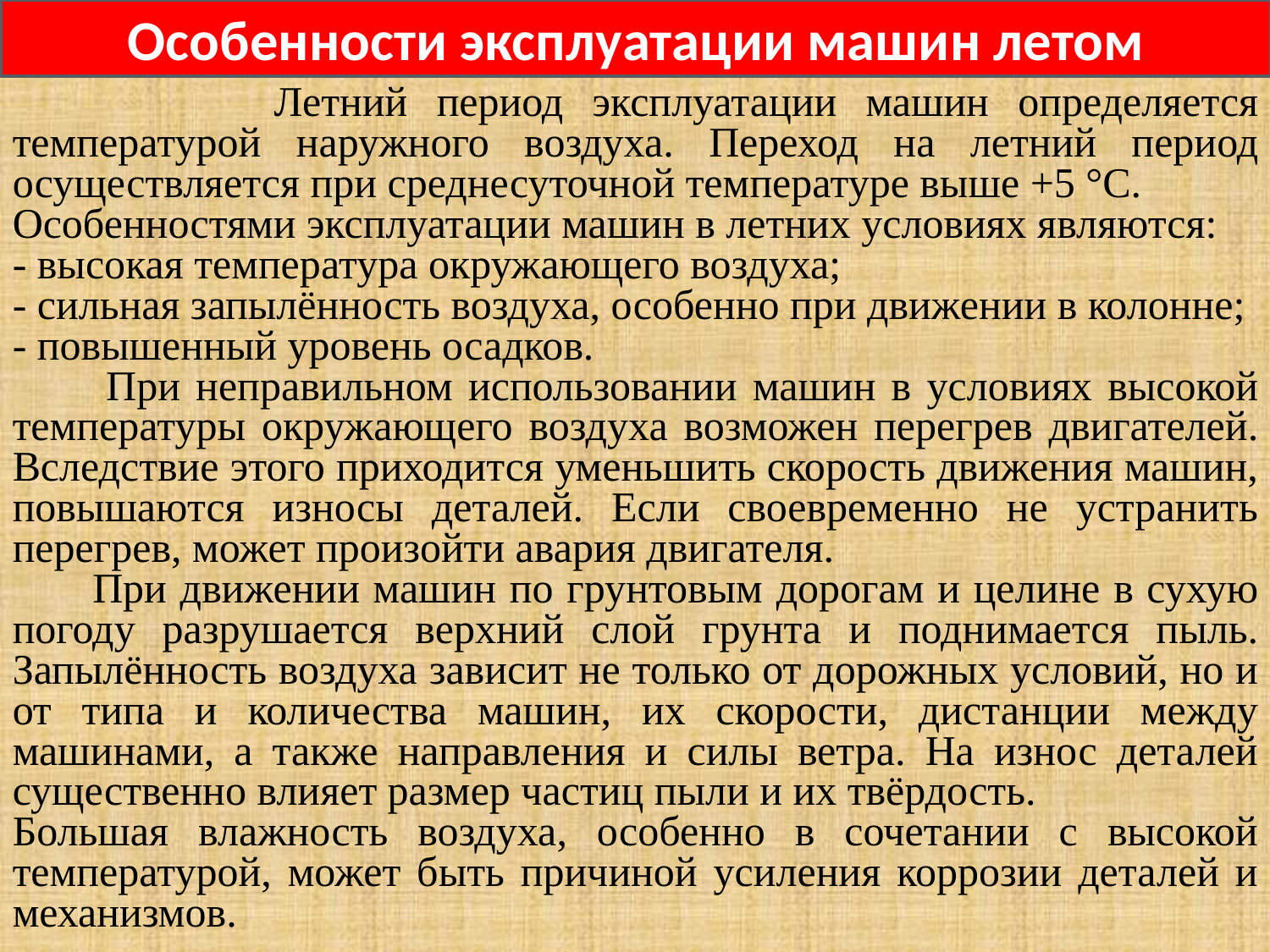

Особенности эксплуатации машин летом
         Летний период эксплуатации машин определяется температурой наружного воздуха. Переход на летний период осуществляется при среднесуточной температуре выше +5 °С.
Особенностями эксплуатации машин в летних условиях являются:
- высокая температура окружающего воздуха;
- сильная запылённость воздуха, особенно при движении в колонне;
- повышенный уровень осадков.
      При неправильном использовании машин в условиях высокой температуры окружающего воздуха возможен перегрев двигателей. Вследствие этого приходится уменьшить скорость движения машин, повышаются износы деталей. Если своевременно не устранить перегрев, может произойти авария двигателя.
      При движении машин по грунтовым дорогам и целине в сухую погоду разрушается верхний слой грунта и поднимается пыль. Запылённость воздуха зависит не только от дорожных условий, но и от типа и количества машин, их скорости, дистанции между машинами, а также направления и силы ветра. На износ деталей существенно влияет размер частиц пыли и их твёрдость.
Большая влажность воздуха, особенно в сочетании с высокой температурой, может быть причиной усиления коррозии деталей и механизмов.